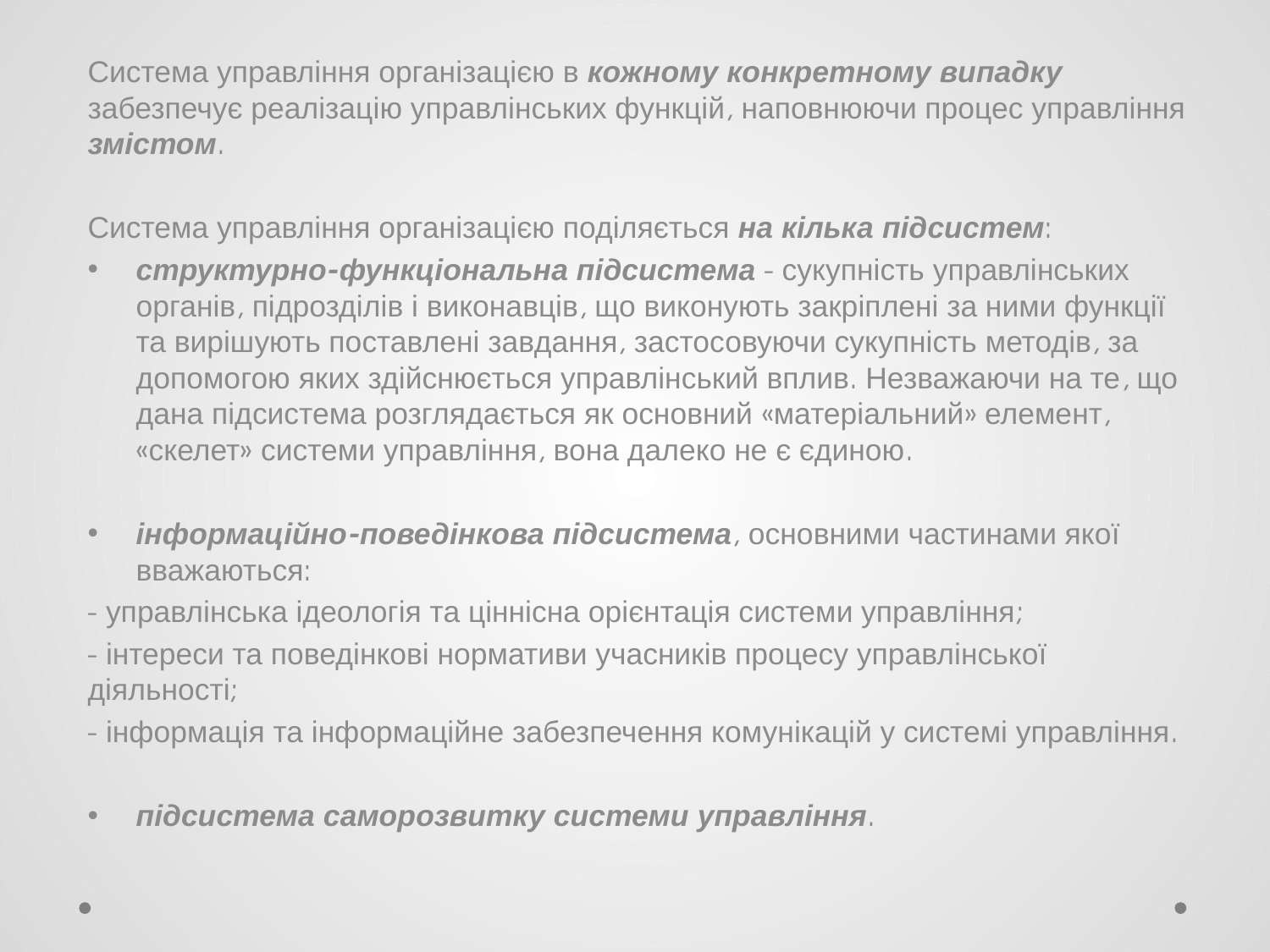

Система управління організацією в кожному конкретному випадку забезпечує реалізацію управлінських функцій, наповнюючи процес управління змістом.

Система управління організацією поділяється на кілька підсистем:
структурно-функціональна підсистема - сукупність управлінських органів, підрозділів і виконавців, що виконують закріплені за ними функції та вирішують поставлені завдання, застосовуючи сукупність методів, за допомогою яких здійснюється управлінський вплив. Незважаючи на те, що дана підсистема розглядається як основний «матеріальний» елемент, «скелет» системи управління, вона далеко не є єдиною.

інформаційно-поведінкова підсистема, основними частинами якої вважаються:
- управлінська ідеологія та ціннісна орієнтація системи управління;
- інтереси та поведінкові нормативи учасників процесу управлінської діяльності;
- інформація та інформаційне забезпечення комунікацій у системі управління.

підсистема саморозвитку системи управління.